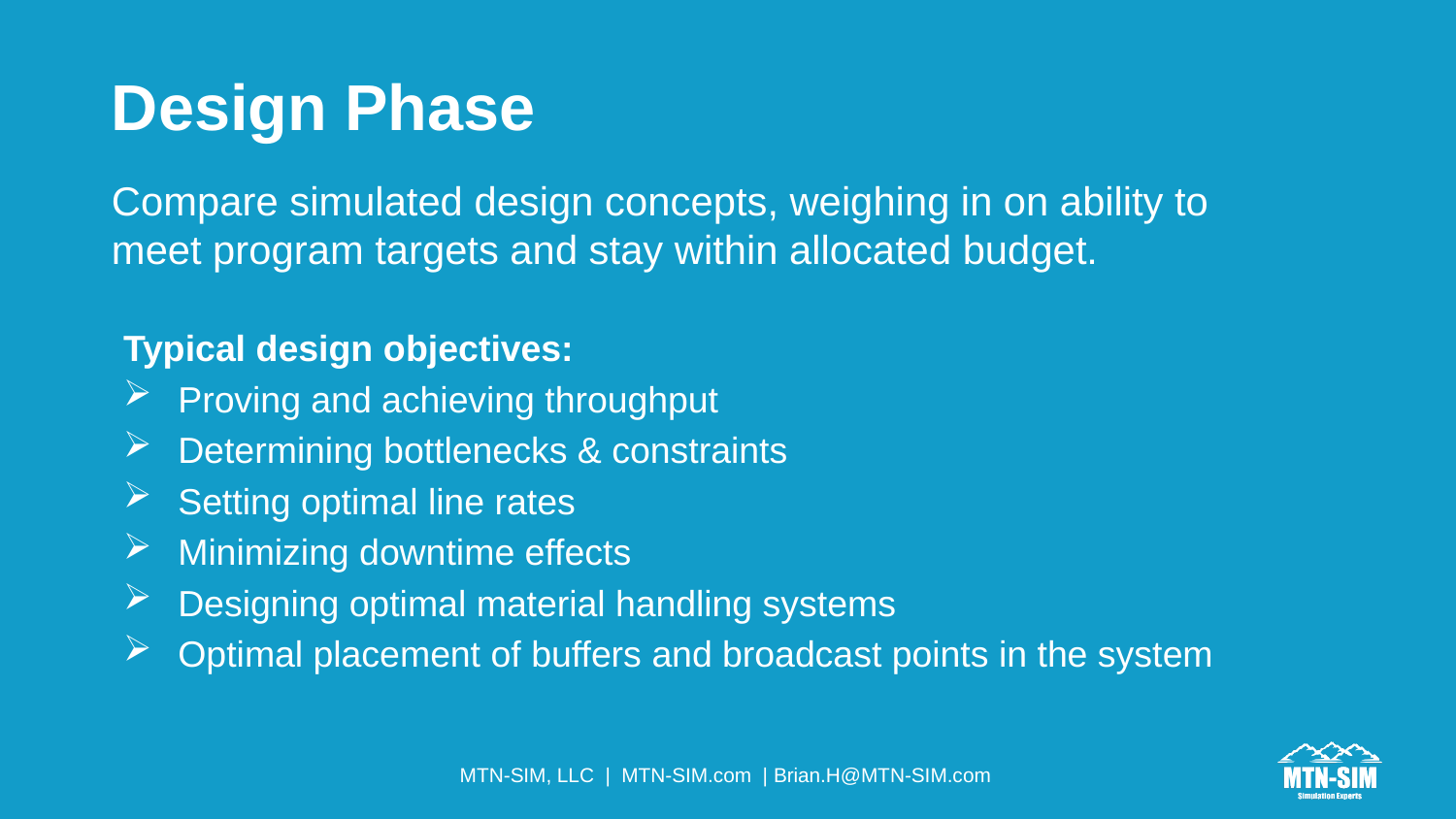

Design Phase
Compare simulated design concepts, weighing in on ability to meet program targets and stay within allocated budget.
Typical design objectives:
Proving and achieving throughput
Determining bottlenecks & constraints
Setting optimal line rates
Minimizing downtime effects
Designing optimal material handling systems
Optimal placement of buffers and broadcast points in the system